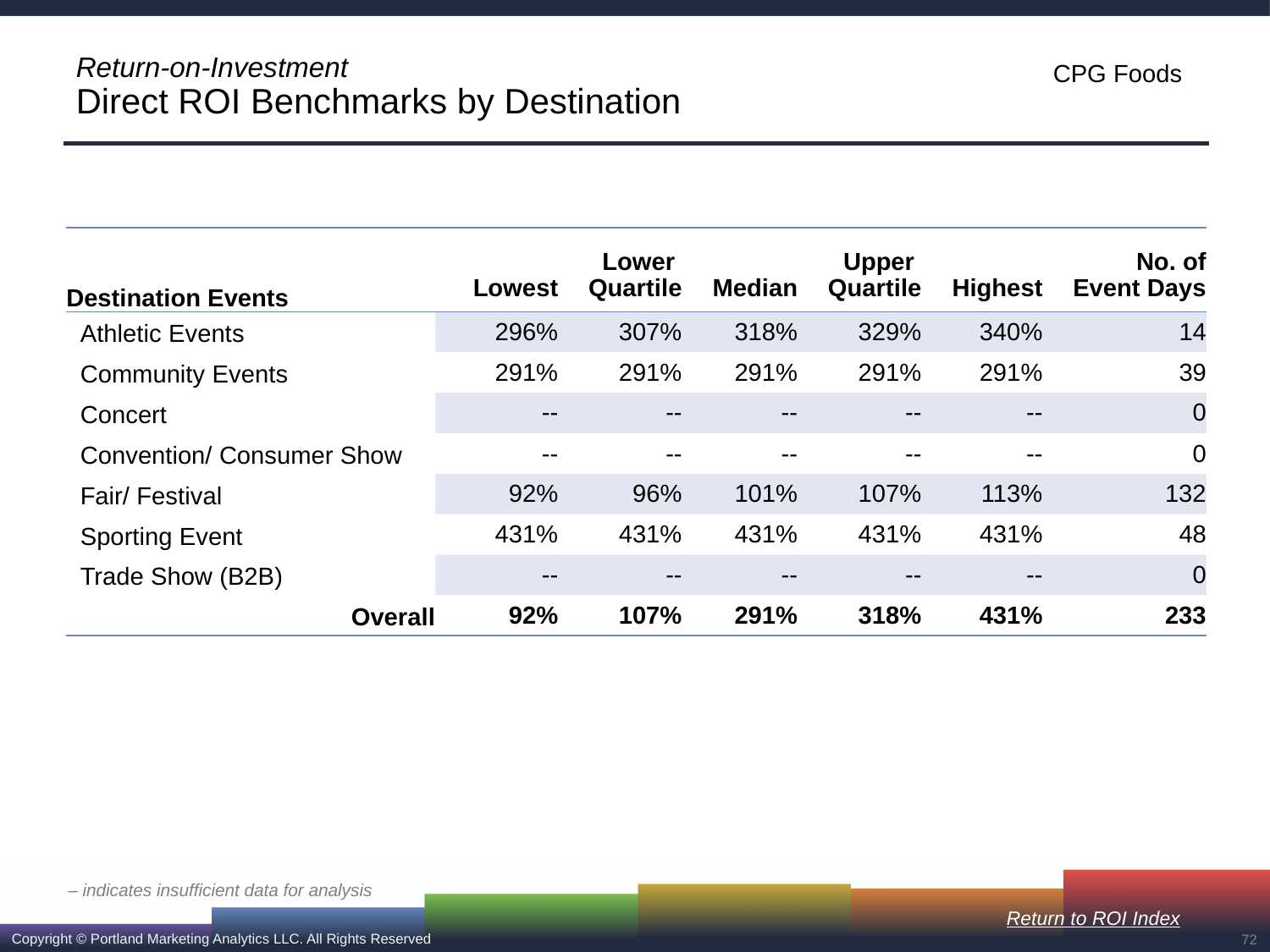

# Return-on-Investment Direct ROI Benchmarks by Destination
| Destination Events | Lowest | Lower Quartile | Median | Upper Quartile | Highest | No. of Event Days |
| --- | --- | --- | --- | --- | --- | --- |
| Athletic Events | 296% | 307% | 318% | 329% | 340% | 14 |
| Community Events | 291% | 291% | 291% | 291% | 291% | 39 |
| Concert | -- | -- | -- | -- | -- | 0 |
| Convention/ Consumer Show | -- | -- | -- | -- | -- | 0 |
| Fair/ Festival | 92% | 96% | 101% | 107% | 113% | 132 |
| Sporting Event | 431% | 431% | 431% | 431% | 431% | 48 |
| Trade Show (B2B) | -- | -- | -- | -- | -- | 0 |
| Overall | 92% | 107% | 291% | 318% | 431% | 233 |
– indicates insufficient data for analysis
Return to ROI Index
72